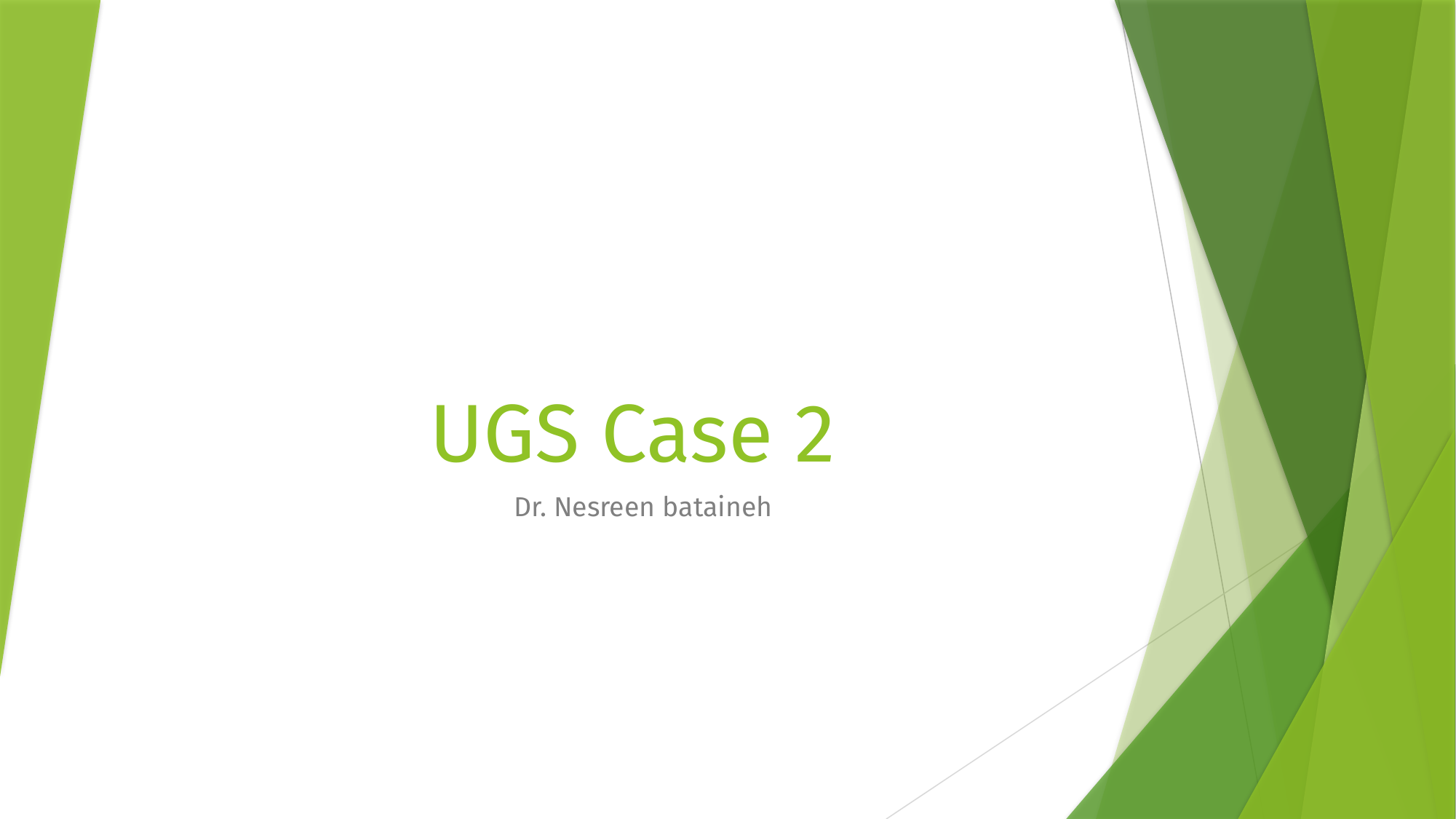

# UGS Case 2
Dr. Nesreen bataineh